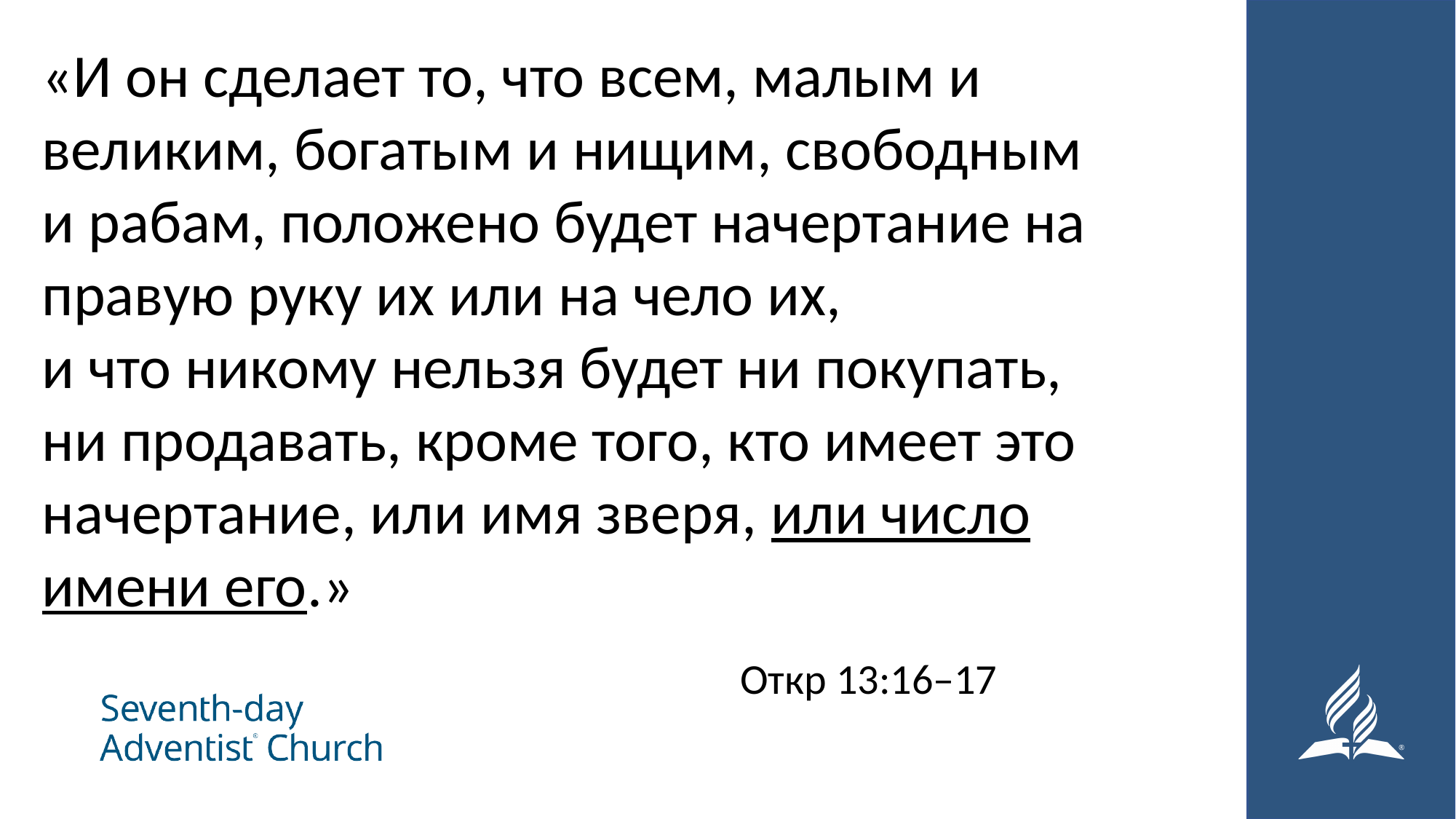

«И он сделает то, что всем, малым и великим, богатым и нищим, свободным и рабам, положено будет начертание на правую руку их или на чело их,
и что никому нельзя будет ни покупать, ни продавать, кроме того, кто имеет это начертание, или имя зверя, или число имени его.»
                                                                                                     Откр 13:16–17